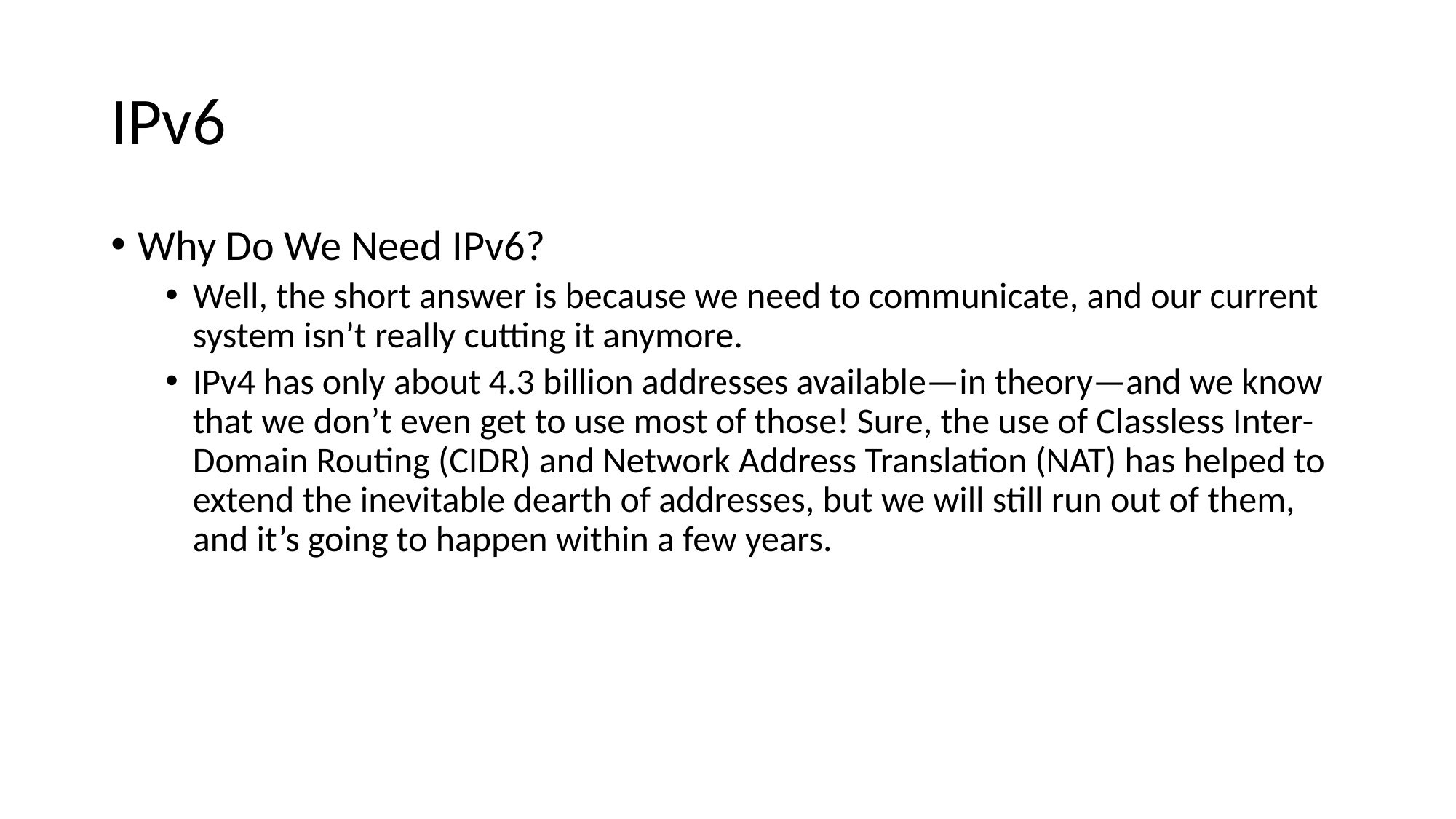

# IPv6
Why Do We Need IPv6?
Well, the short answer is because we need to communicate, and our current system isn’t really cutting it anymore.
IPv4 has only about 4.3 billion addresses available—in theory—and we know that we don’t even get to use most of those! Sure, the use of Classless Inter-Domain Routing (CIDR) and Network Address Translation (NAT) has helped to extend the inevitable dearth of addresses, but we will still run out of them, and it’s going to happen within a few years.